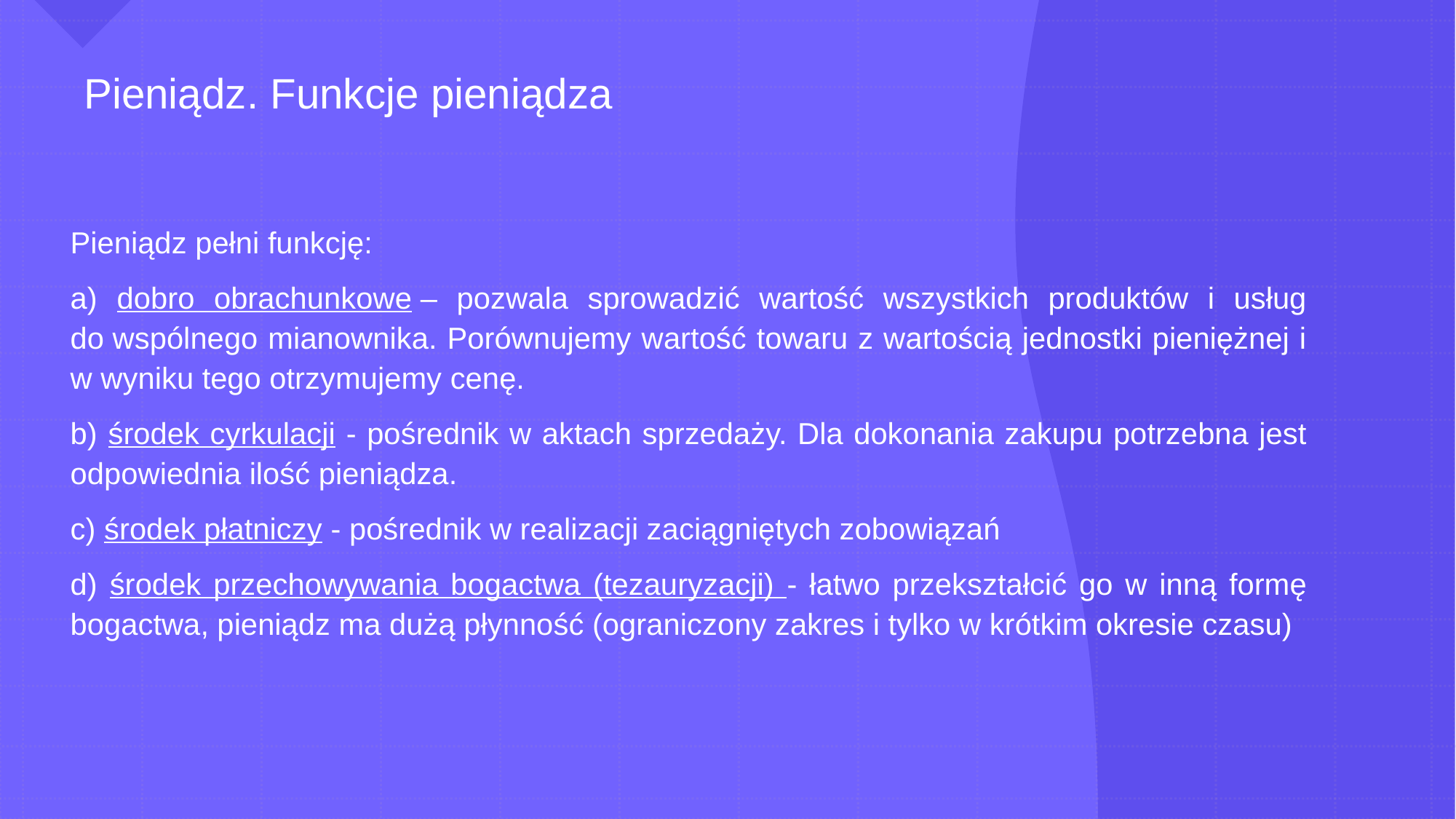

# Pieniądz. Funkcje pieniądza

Pieniądz pełni funkcję:
a) dobro obrachunkowe – pozwala sprowadzić wartość wszystkich produktów i usług do wspólnego mianownika. Porównujemy wartość towaru z wartością jednostki pieniężnej i w wyniku tego otrzymujemy cenę.
b) środek cyrkulacji - pośrednik w aktach sprzedaży. Dla dokonania zakupu potrzebna jest odpowiednia ilość pieniądza.
c) środek płatniczy - pośrednik w realizacji zaciągniętych zobowiązań
d) środek przechowywania bogactwa (tezauryzacji) - łatwo przekształcić go w inną formę bogactwa, pieniądz ma dużą płynność (ograniczony zakres i tylko w krótkim okresie czasu)